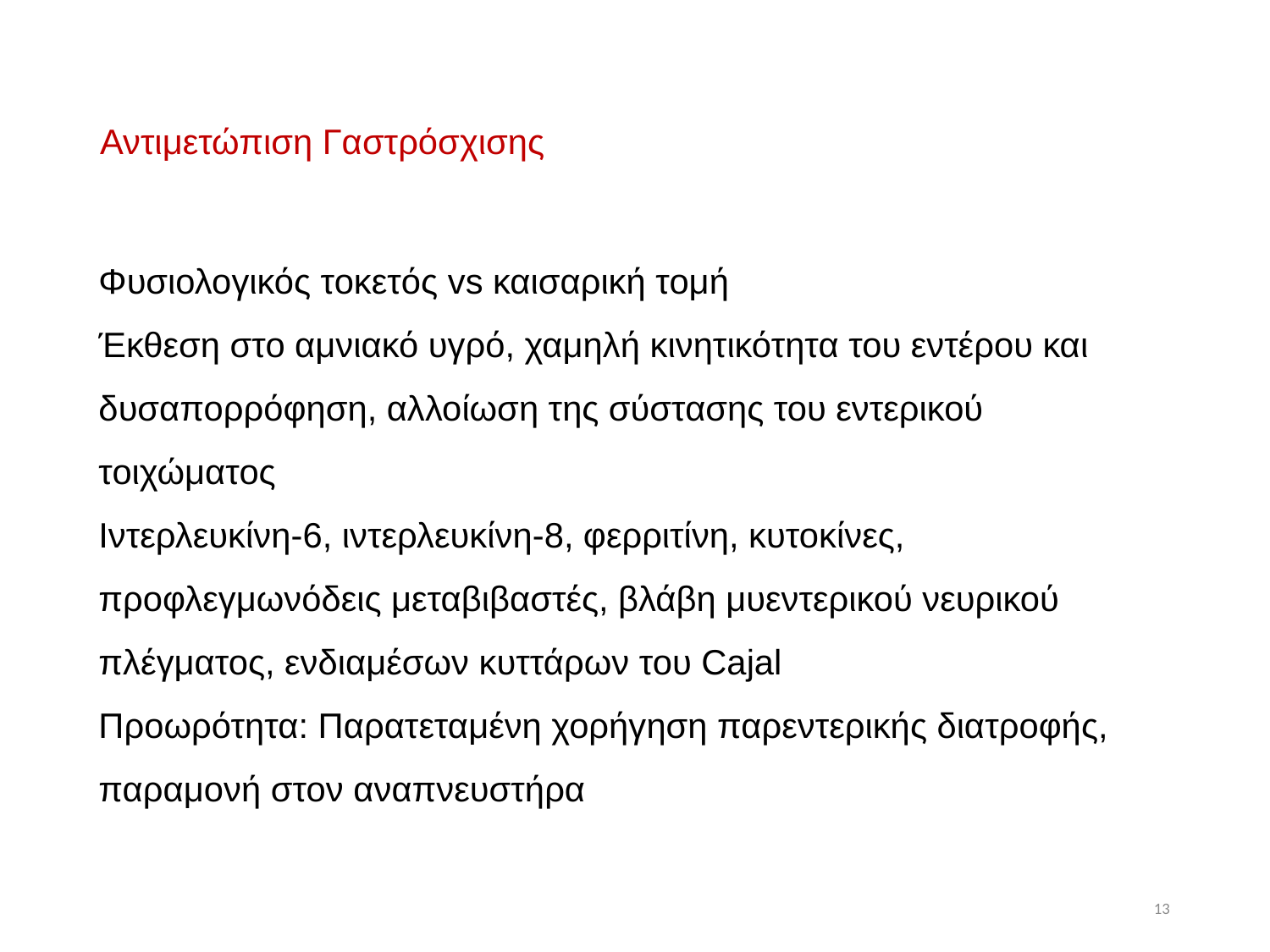

# Αντιμετώπιση Γαστρόσχισης
Φυσιολογικός τοκετός vs καισαρική τομή
Έκθεση στο αμνιακό υγρό, χαμηλή κινητικότητα του εντέρου και δυσαπορρόφηση, αλλοίωση της σύστασης του εντερικού τοιχώματος
Ιντερλευκίνη-6, ιντερλευκίνη-8, φερριτίνη, κυτοκίνες, προφλεγμωνόδεις μεταβιβαστές, βλάβη μυεντερικού νευρικού πλέγματος, ενδιαμέσων κυττάρων του Cajal
Προωρότητα: Παρατεταμένη χορήγηση παρεντερικής διατροφής, παραμονή στον αναπνευστήρα
13